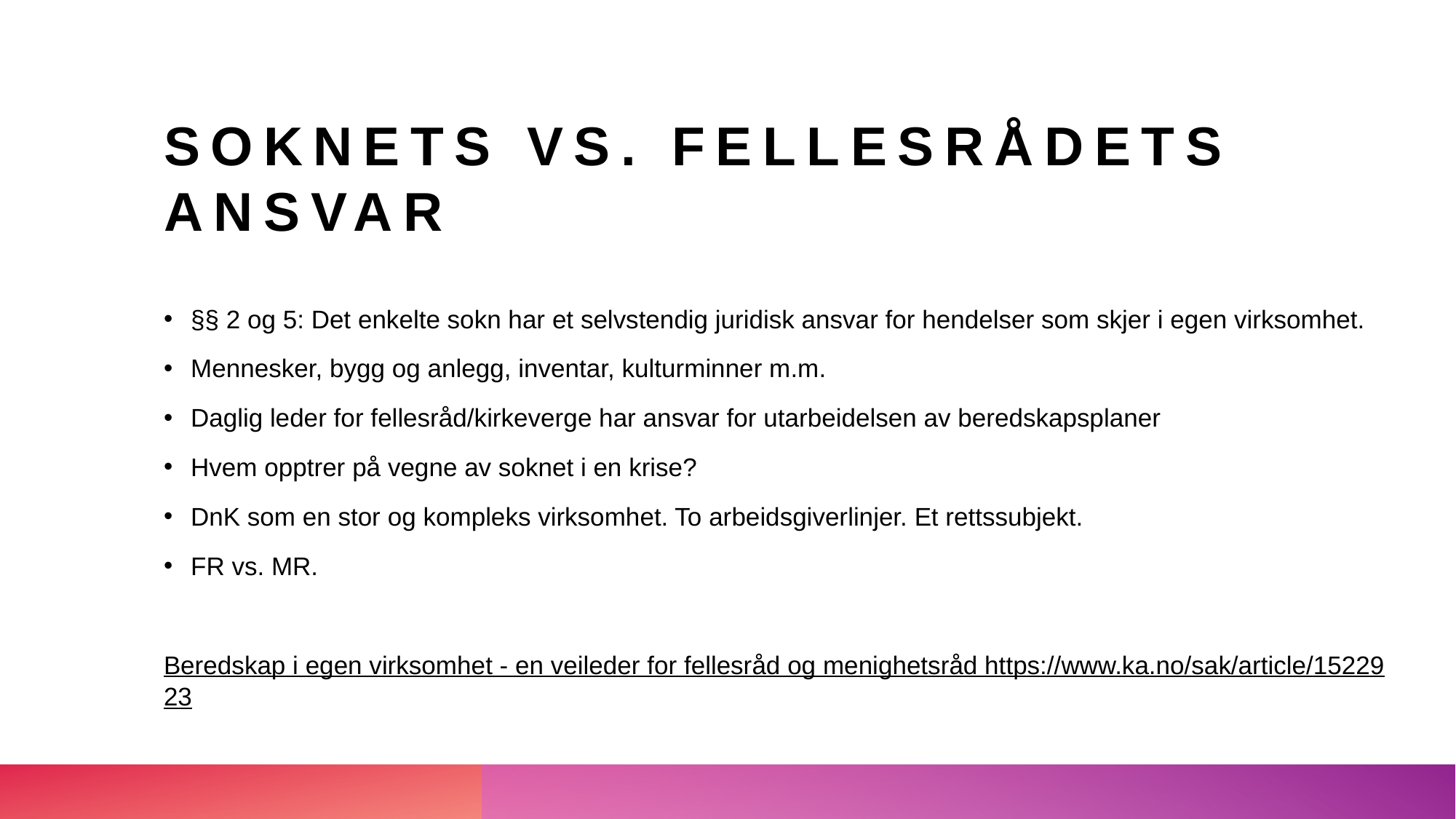

# Soknets vs. Fellesrådets ansvar

§§ 2 og 5: Det enkelte sokn har et selvstendig juridisk ansvar for hendelser som skjer i egen virksomhet.
Mennesker, bygg og anlegg, inventar, kulturminner m.m.
Daglig leder for fellesråd/kirkeverge har ansvar for utarbeidelsen av beredskapsplaner
Hvem opptrer på vegne av soknet i en krise?
DnK som en stor og kompleks virksomhet. To arbeidsgiverlinjer. Et rettssubjekt.
FR vs. MR.

Beredskap i egen virksomhet - en veileder for fellesråd og menighetsråd https://www.ka.no/sak/article/1522923